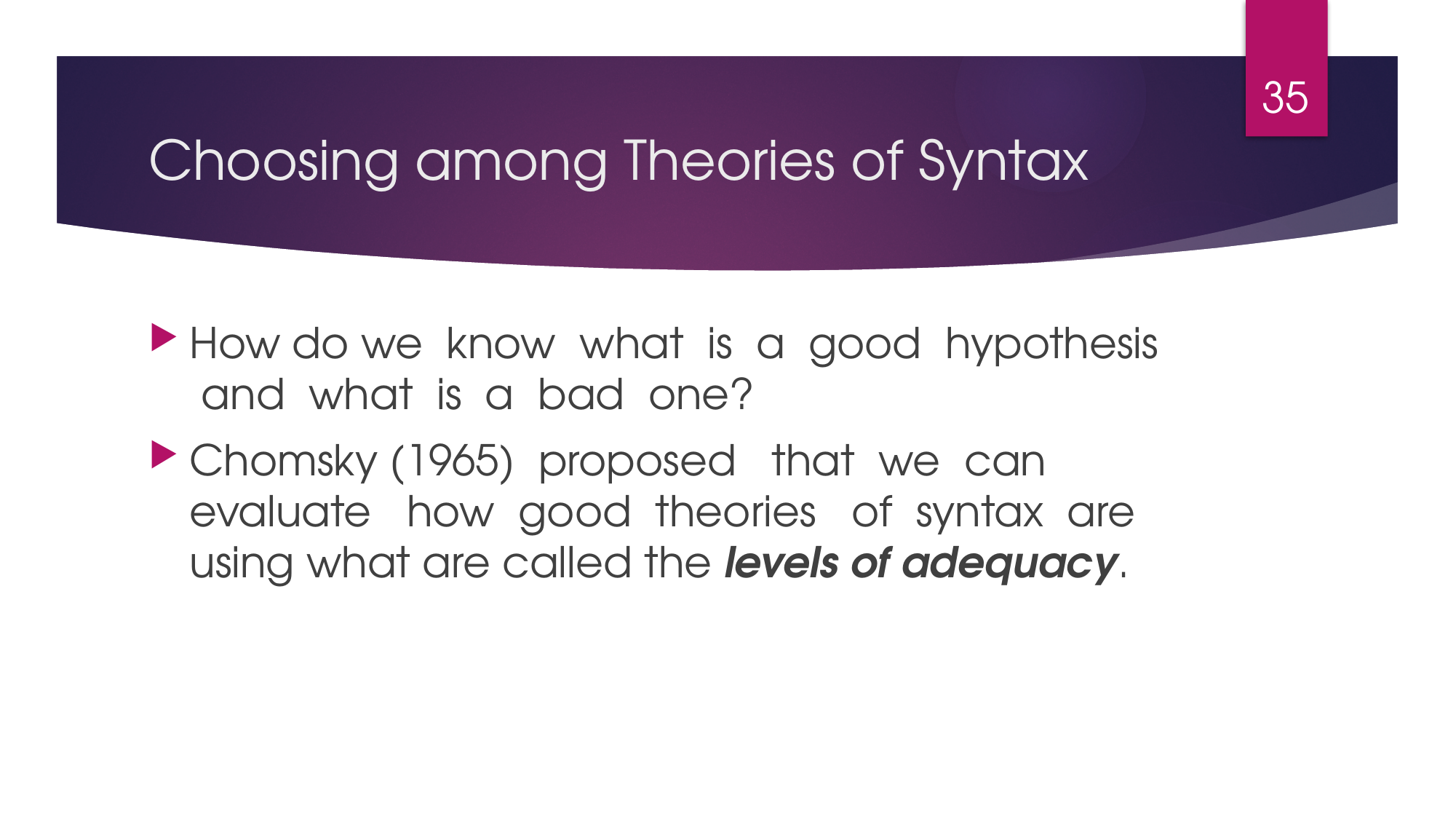

35
# Choosing among Theories of Syntax
How do we  know  what  is  a  good  hypothesis   and  what  is  a  bad  one?
Chomsky (1965)  proposed   that  we  can  evaluate   how  good  theories   of  syntax  are using what are called the levels of adequacy.